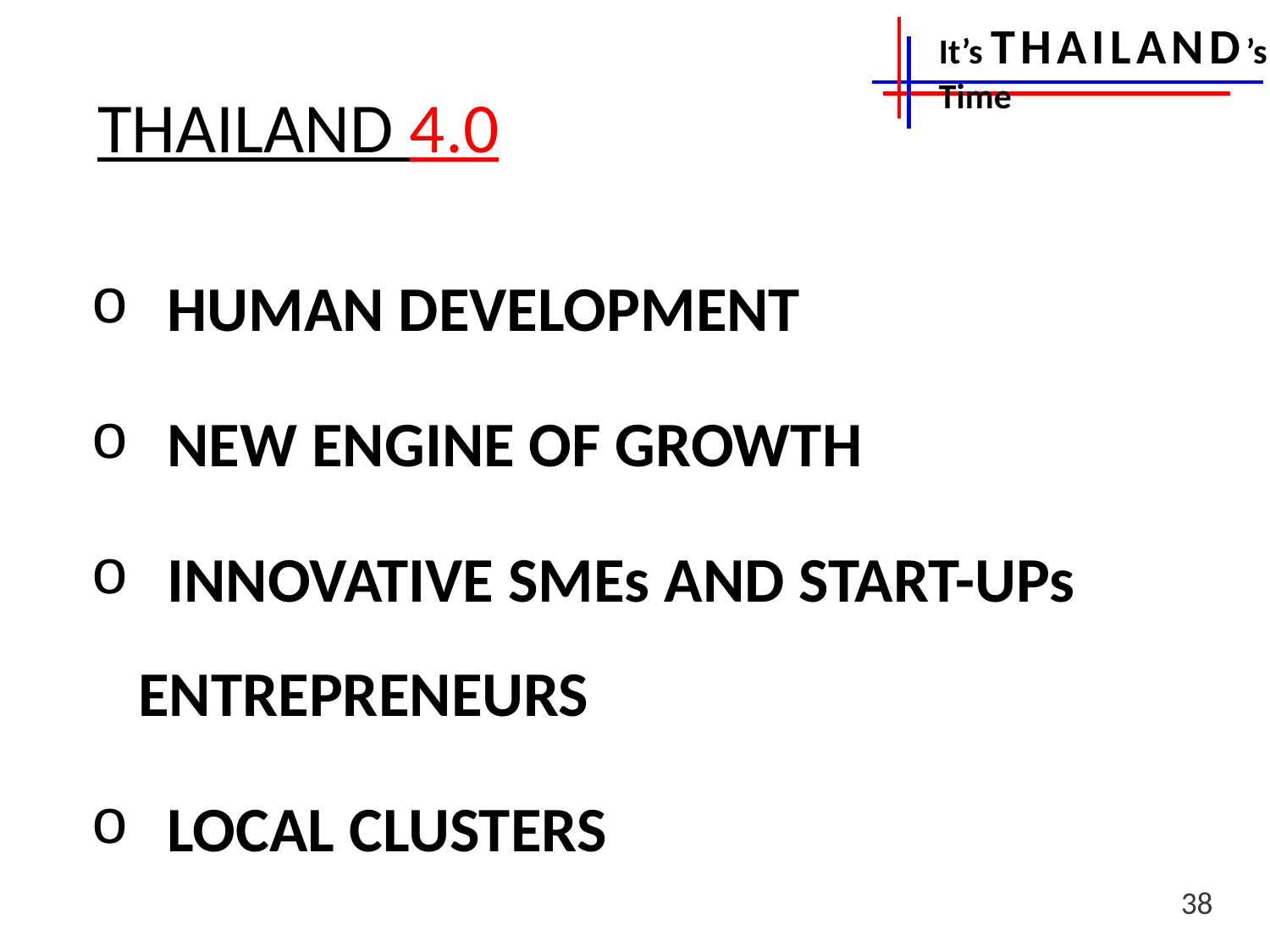

It’s THAILAND’s Time
# THAILAND 4.0

  HUMAN DEVELOPMENT
  NEW ENGINE OF GROWTH
  INNOVATIVE SMEs AND START-UPs ENTREPRENEURS
  LOCAL CLUSTERS

38